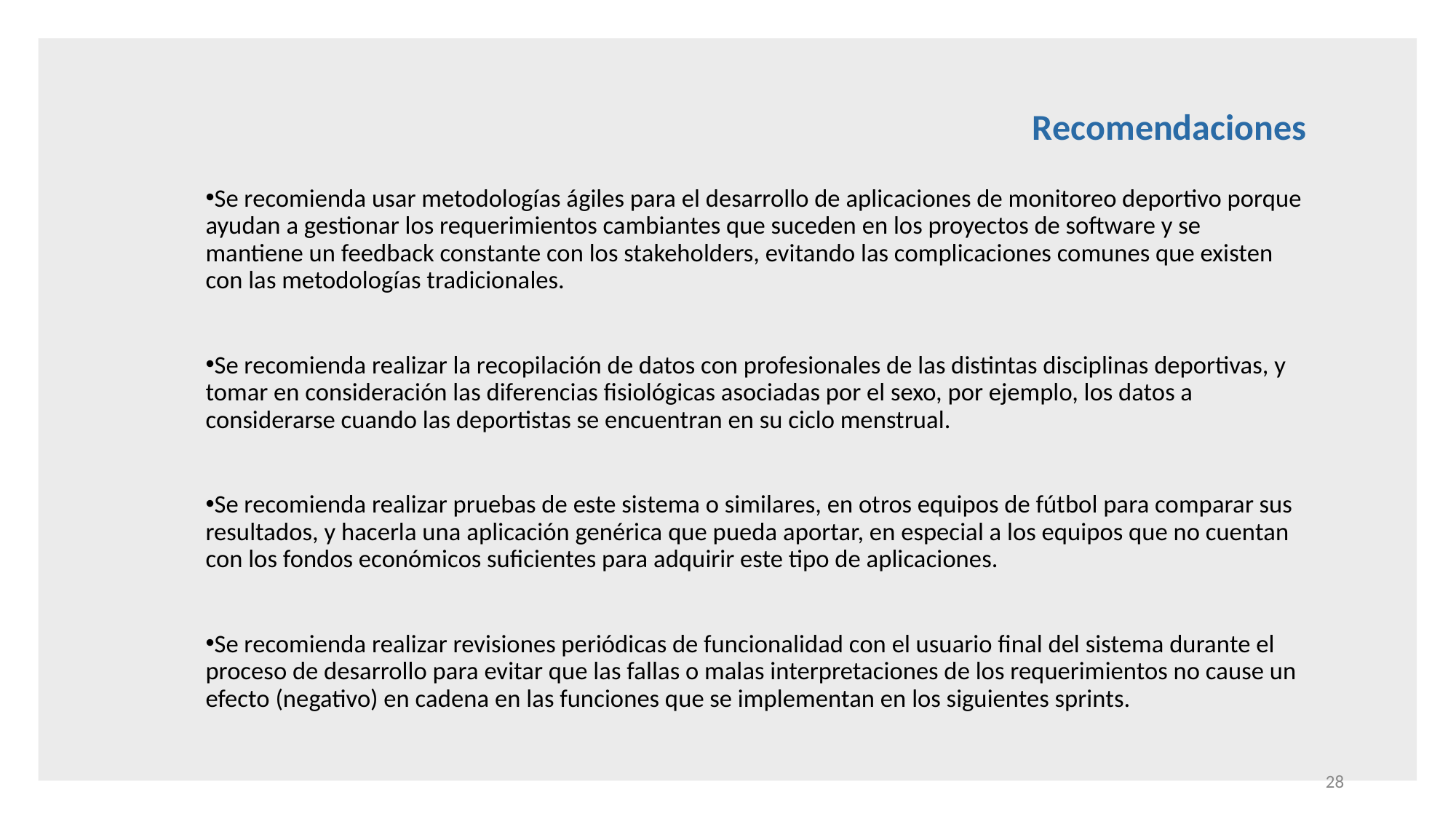

Recomendaciones
Se recomienda usar metodologías ágiles para el desarrollo de aplicaciones de monitoreo deportivo porque ayudan a gestionar los requerimientos cambiantes que suceden en los proyectos de software y se mantiene un feedback constante con los stakeholders, evitando las complicaciones comunes que existen con las metodologías tradicionales.

Se recomienda realizar la recopilación de datos con profesionales de las distintas disciplinas deportivas, y tomar en consideración las diferencias fisiológicas asociadas por el sexo, por ejemplo, los datos a considerarse cuando las deportistas se encuentran en su ciclo menstrual.

Se recomienda realizar pruebas de este sistema o similares, en otros equipos de fútbol para comparar sus resultados, y hacerla una aplicación genérica que pueda aportar, en especial a los equipos que no cuentan con los fondos económicos suficientes para adquirir este tipo de aplicaciones.

Se recomienda realizar revisiones periódicas de funcionalidad con el usuario final del sistema durante el proceso de desarrollo para evitar que las fallas o malas interpretaciones de los requerimientos no cause un efecto (negativo) en cadena en las funciones que se implementan en los siguientes sprints.

28